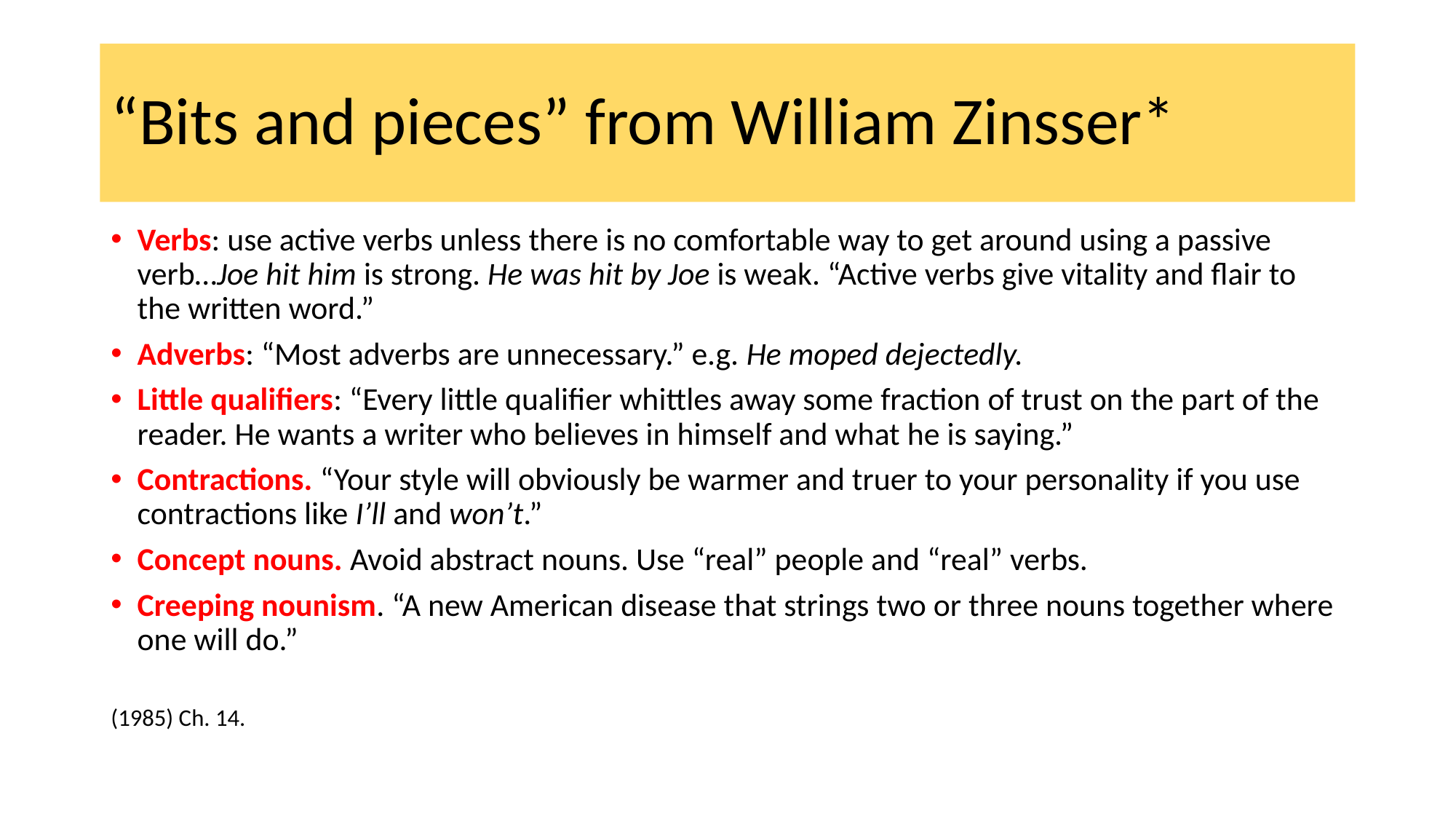

# “Bits and pieces” from William Zinsser*
Verbs: use active verbs unless there is no comfortable way to get around using a passive verb…Joe hit him is strong. He was hit by Joe is weak. “Active verbs give vitality and flair to the written word.”
Adverbs: “Most adverbs are unnecessary.” e.g. He moped dejectedly.
Little qualifiers: “Every little qualifier whittles away some fraction of trust on the part of the reader. He wants a writer who believes in himself and what he is saying.”
Contractions. “Your style will obviously be warmer and truer to your personality if you use contractions like I’ll and won’t.”
Concept nouns. Avoid abstract nouns. Use “real” people and “real” verbs.
Creeping nounism. “A new American disease that strings two or three nouns together where one will do.”

(1985) Ch. 14.